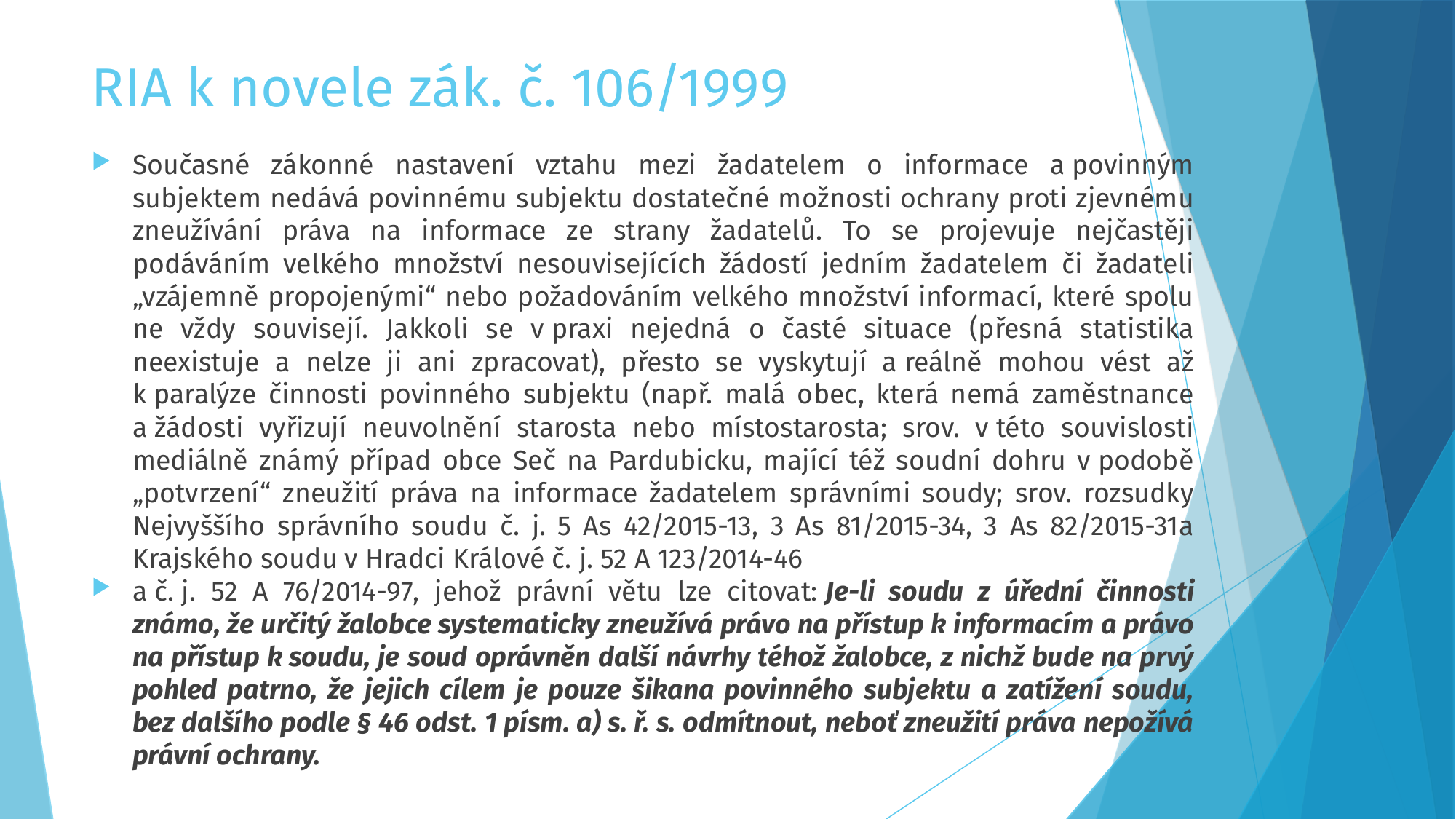

RIA k novele zák. č. 106/1999
Současné zákonné nastavení vztahu mezi žadatelem o informace a povinným subjektem nedává povinnému subjektu dostatečné možnosti ochrany proti zjevnému zneužívání práva na informace ze strany žadatelů. To se projevuje nejčastěji podáváním velkého množství nesouvisejících žádostí jedním žadatelem či žadateli „vzájemně propojenými“ nebo požadováním velkého množství informací, které spolu ne vždy souvisejí. Jakkoli se v praxi nejedná o časté situace (přesná statistika neexistuje a nelze ji ani zpracovat), přesto se vyskytují a reálně mohou vést až k paralýze činnosti povinného subjektu (např. malá obec, která nemá zaměstnance a žádosti vyřizují neuvolnění starosta nebo místostarosta; srov. v této souvislosti mediálně známý případ obce Seč na Pardubicku, mající též soudní dohru v podobě „potvrzení“ zneužití práva na informace žadatelem správními soudy; srov. rozsudky Nejvyššího správního soudu č. j. 5 As 42/2015-13, 3 As 81/2015-34, 3 As 82/2015-31a Krajského soudu v Hradci Králové č. j. 52 A 123/2014-46
a č. j. 52 A 76/2014-97, jehož právní větu lze citovat: Je-li soudu z úřední činnosti známo, že určitý žalobce systematicky zneužívá právo na přístup k informacím a právo na přístup k soudu, je soud oprávněn další návrhy téhož žalobce, z nichž bude na prvý pohled patrno, že jejich cílem je pouze šikana povinného subjektu a zatížení soudu, bez dalšího podle § 46 odst. 1 písm. a) s. ř. s. odmítnout, neboť zneužití práva nepožívá právní ochrany.